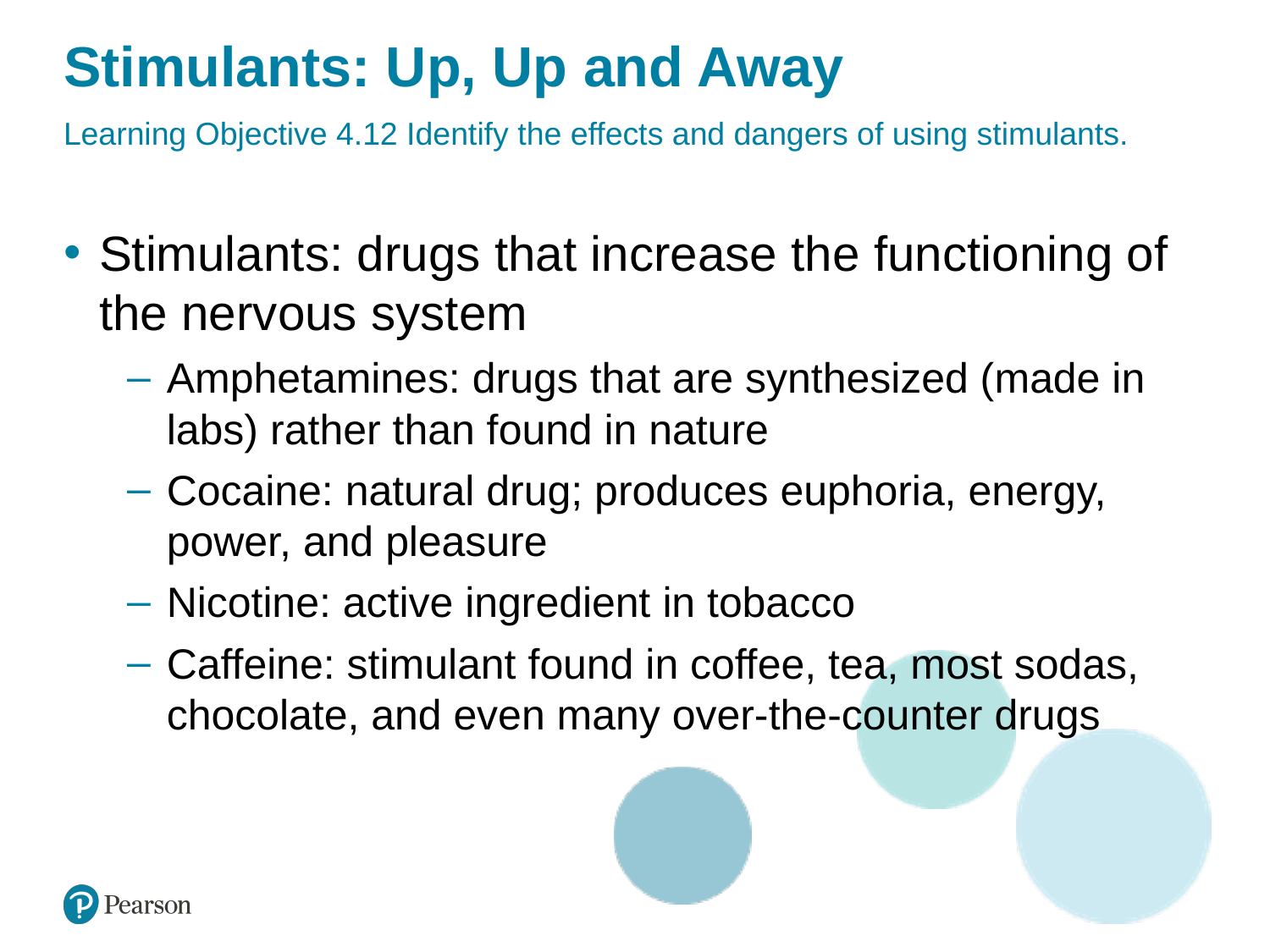

# Stimulants: Up, Up and Away
Learning Objective 4.12 Identify the effects and dangers of using stimulants.
Stimulants: drugs that increase the functioning of the nervous system
Amphetamines: drugs that are synthesized (made in labs) rather than found in nature
Cocaine: natural drug; produces euphoria, energy, power, and pleasure
Nicotine: active ingredient in tobacco
Caffeine: stimulant found in coffee, tea, most sodas, chocolate, and even many over-the-counter drugs